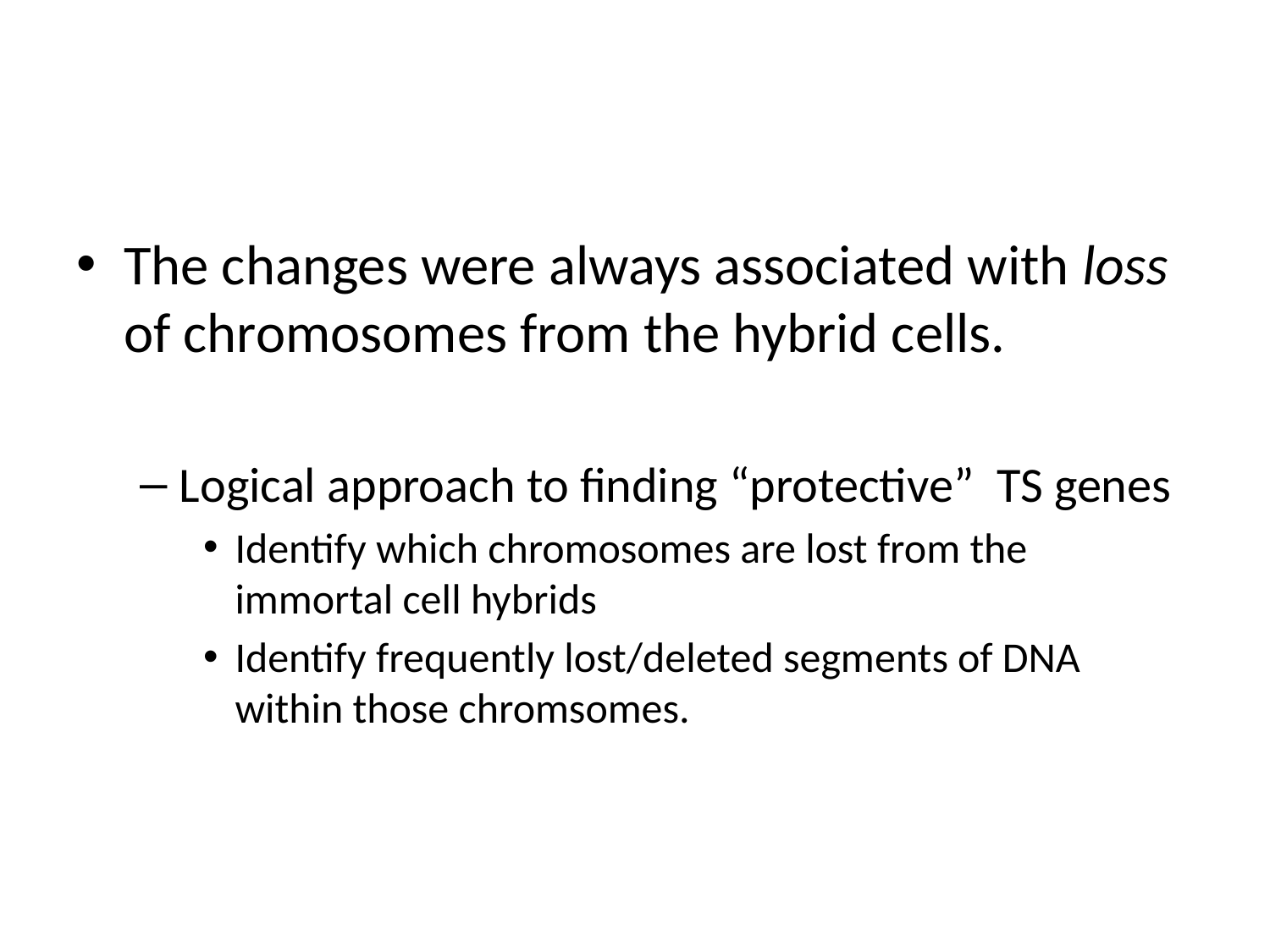

#
The changes were always associated with loss of chromosomes from the hybrid cells.

Logical approach to finding “protective”  TS genes
Identify which chromosomes are lost from the immortal cell hybrids
Identify frequently lost/deleted segments of DNA within those chromsomes.